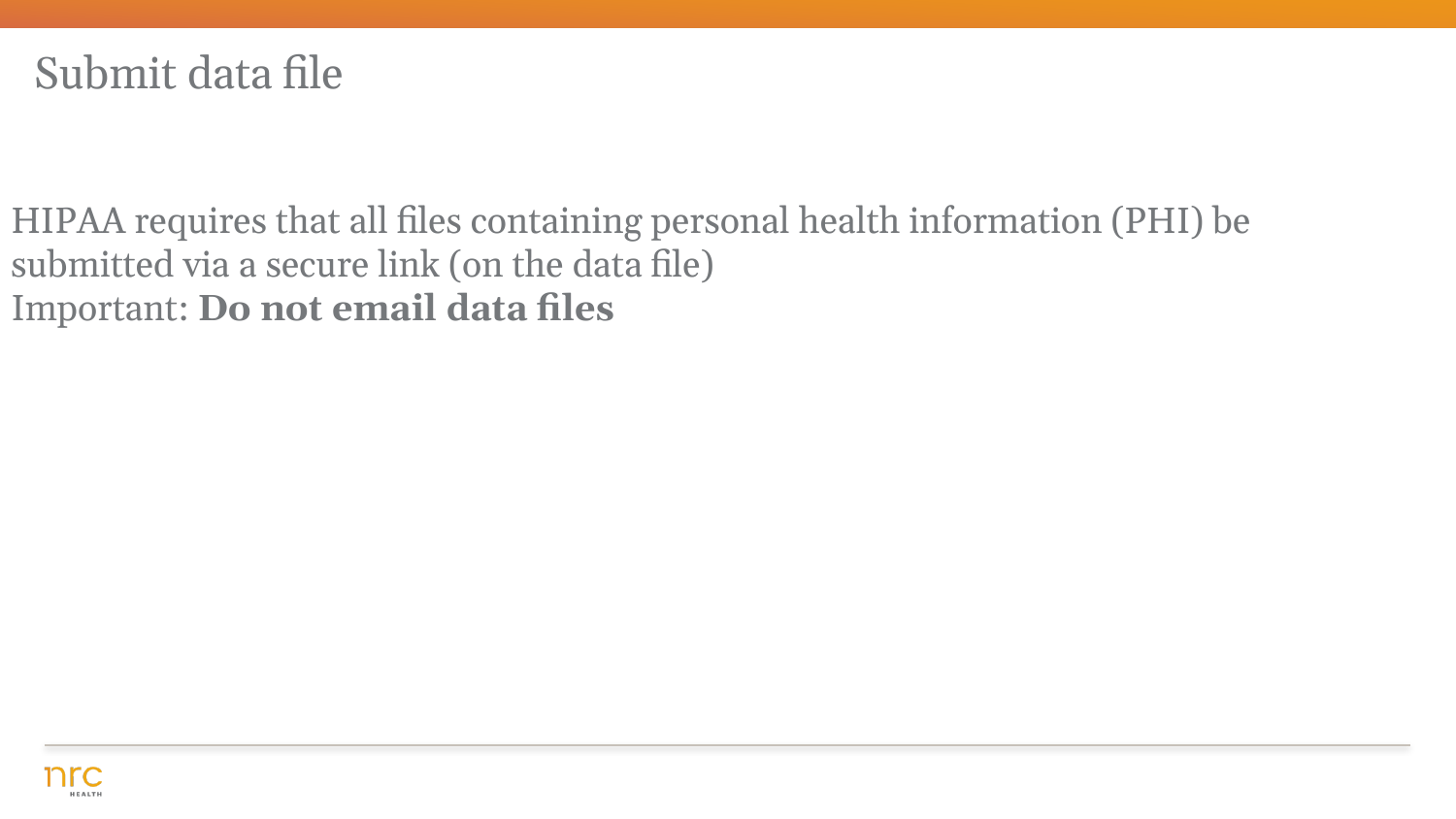

# Submit data file
HIPAA requires that all files containing personal health information (PHI) be submitted via a secure link (on the data file)
Important: Do not email data files